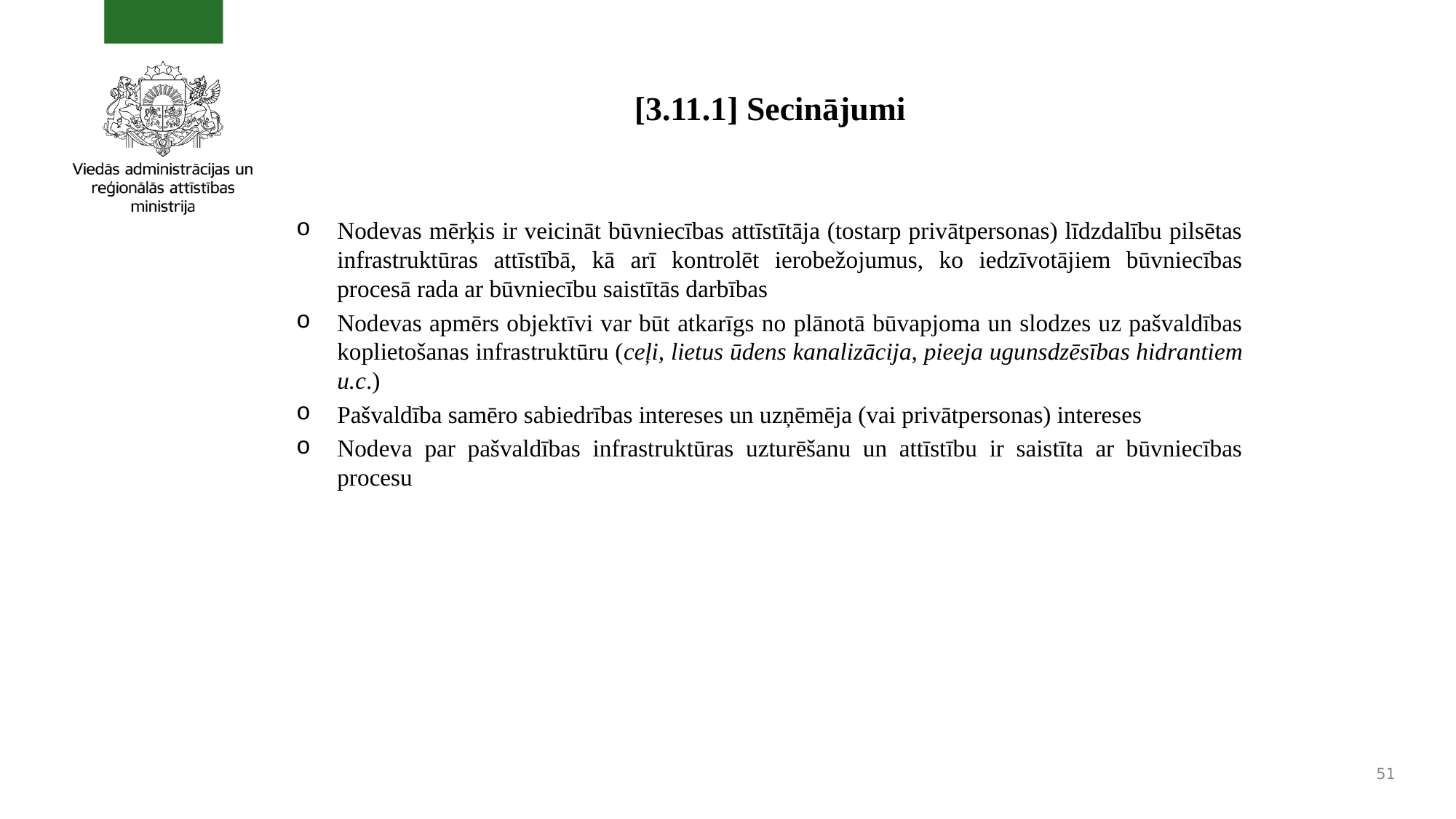

# [3.11.1] Secinājumi
Nodevas mērķis ir veicināt būvniecības attīstītāja (tostarp privātpersonas) līdzdalību pilsētas infrastruktūras attīstībā, kā arī kontrolēt ierobežojumus, ko iedzīvotājiem būvniecības procesā rada ar būvniecību saistītās darbības
Nodevas apmērs objektīvi var būt atkarīgs no plānotā būvapjoma un slodzes uz pašvaldības koplietošanas infrastruktūru (ceļi, lietus ūdens kanalizācija, pieeja ugunsdzēsības hidrantiem u.c.)
Pašvaldība samēro sabiedrības intereses un uzņēmēja (vai privātpersonas) intereses
Nodeva par pašvaldības infrastruktūras uzturēšanu un attīstību ir saistīta ar būvniecības procesu

51